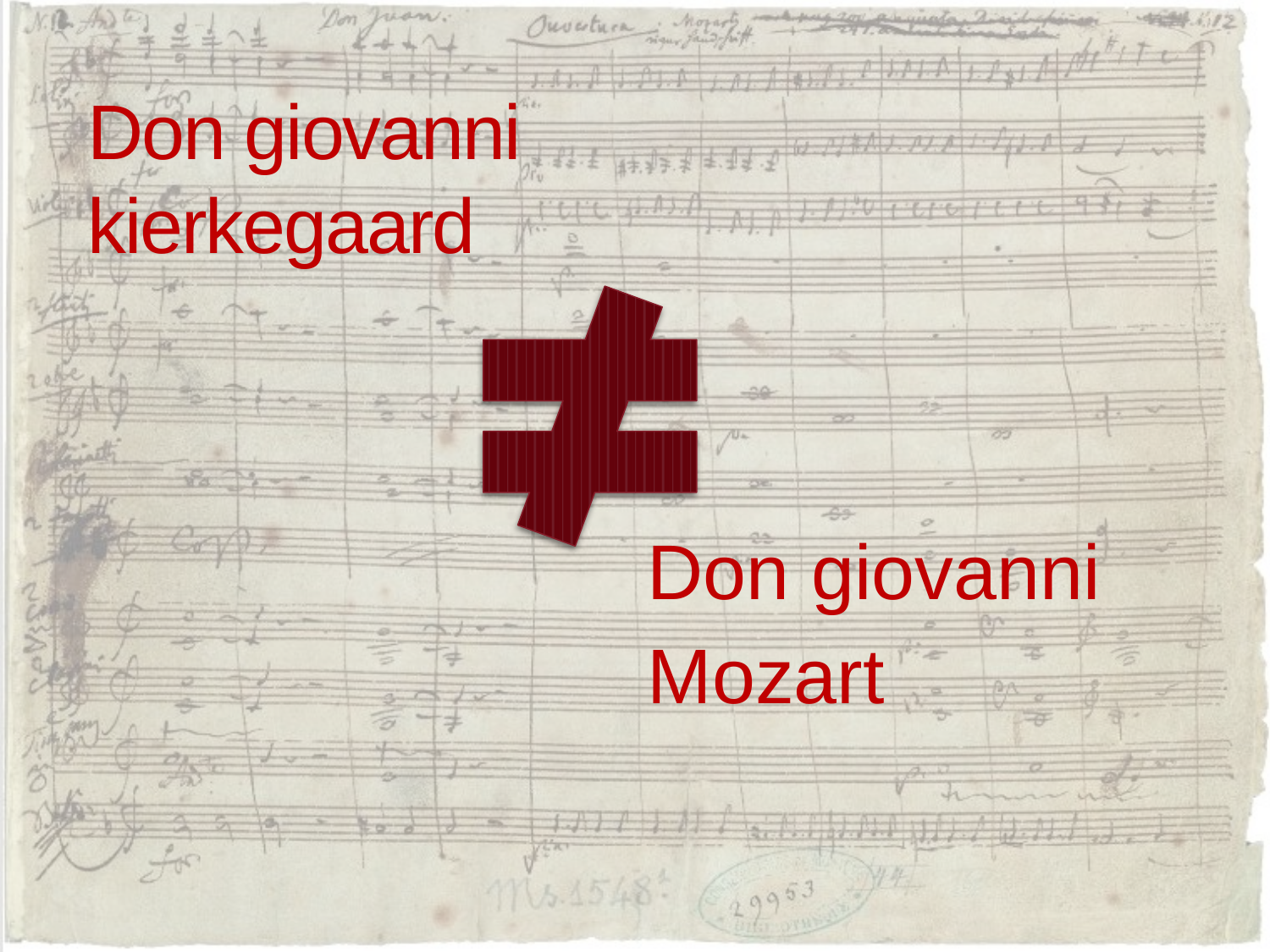

# Don giovanni kierkegaard

Don giovanni
Mozart